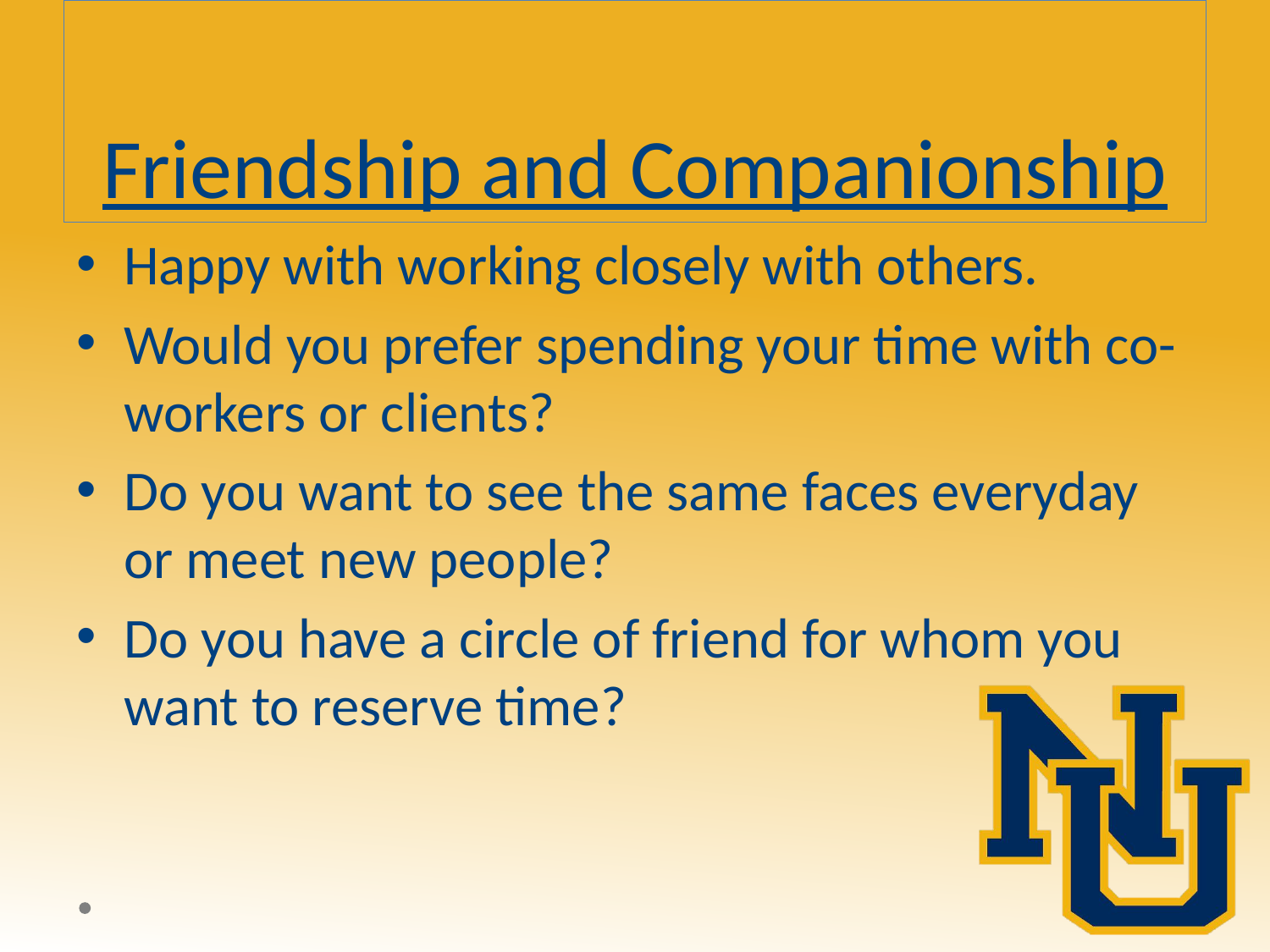

# Friendship and Companionship
Happy with working closely with others.
Would you prefer spending your time with co-workers or clients?
Do you want to see the same faces everyday or meet new people?
Do you have a circle of friend for whom you want to reserve time?